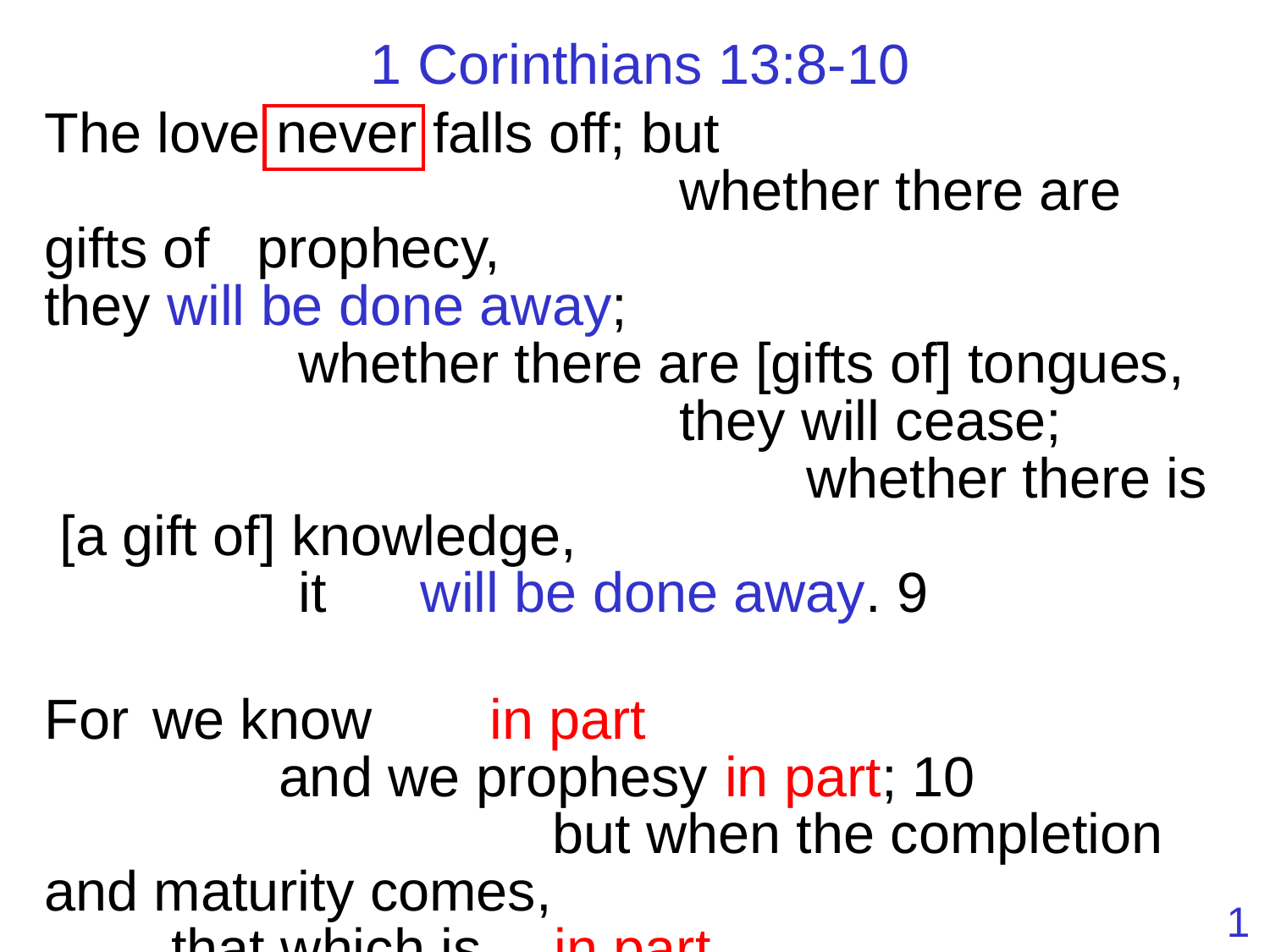

1 Corinthians 13:8-10
The love never falls off; but                                                                      	whether there are gifts of   prophecy,                                		they will be done away;                                                	whether there are [gifts of] tongues,                                  		they will cease;                                                        	whether there is   [a gift of] knowledge,                                                 		it      will be done away. 9
For  we know        in part                                                     and we prophesy in part; 10                                           	but when the completion and maturity comes,                                     		that which is     in part                                                                 			      will be done away.

1